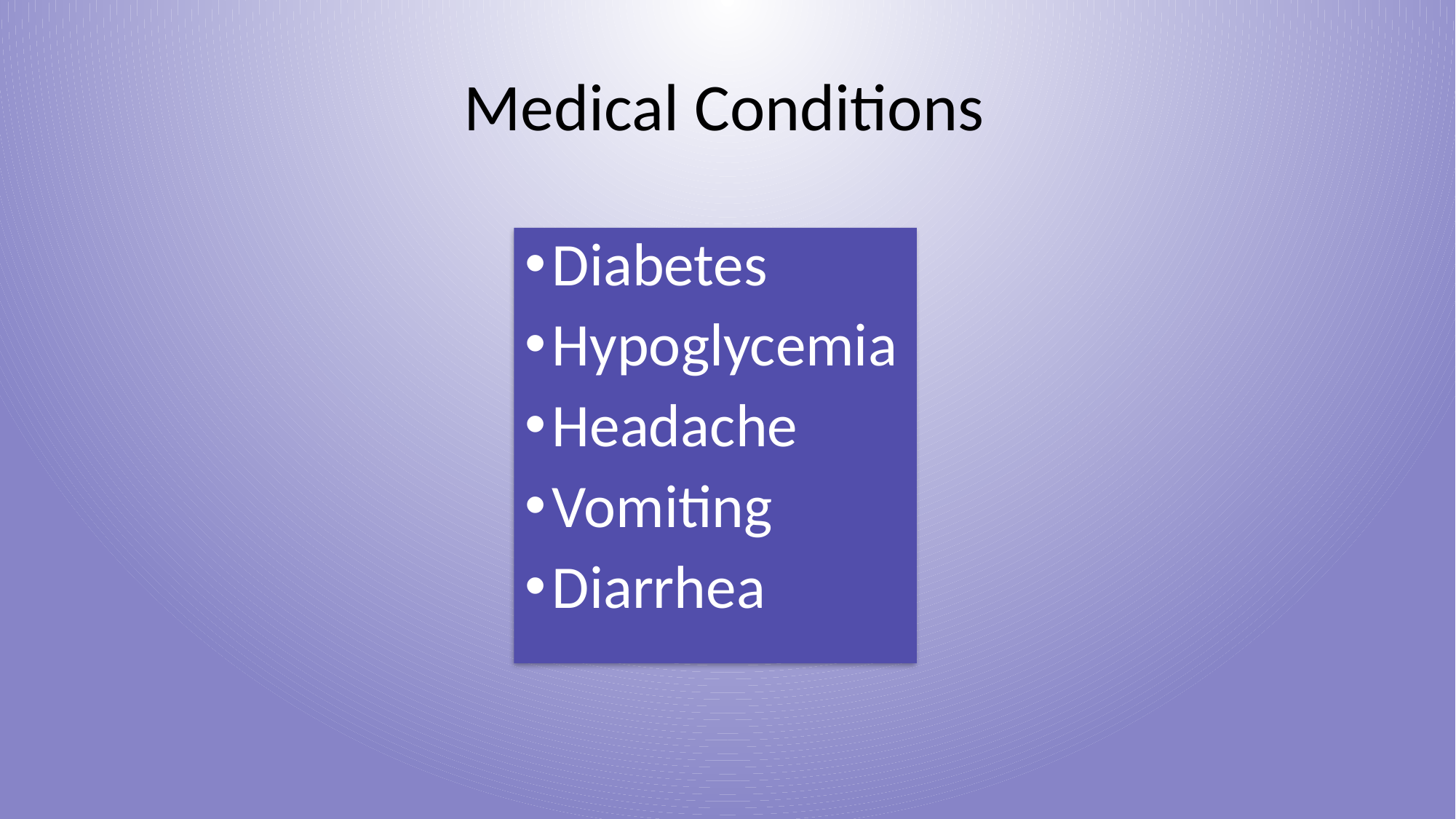

# Medical Conditions
Diabetes
Hypoglycemia
Headache
Vomiting
Diarrhea